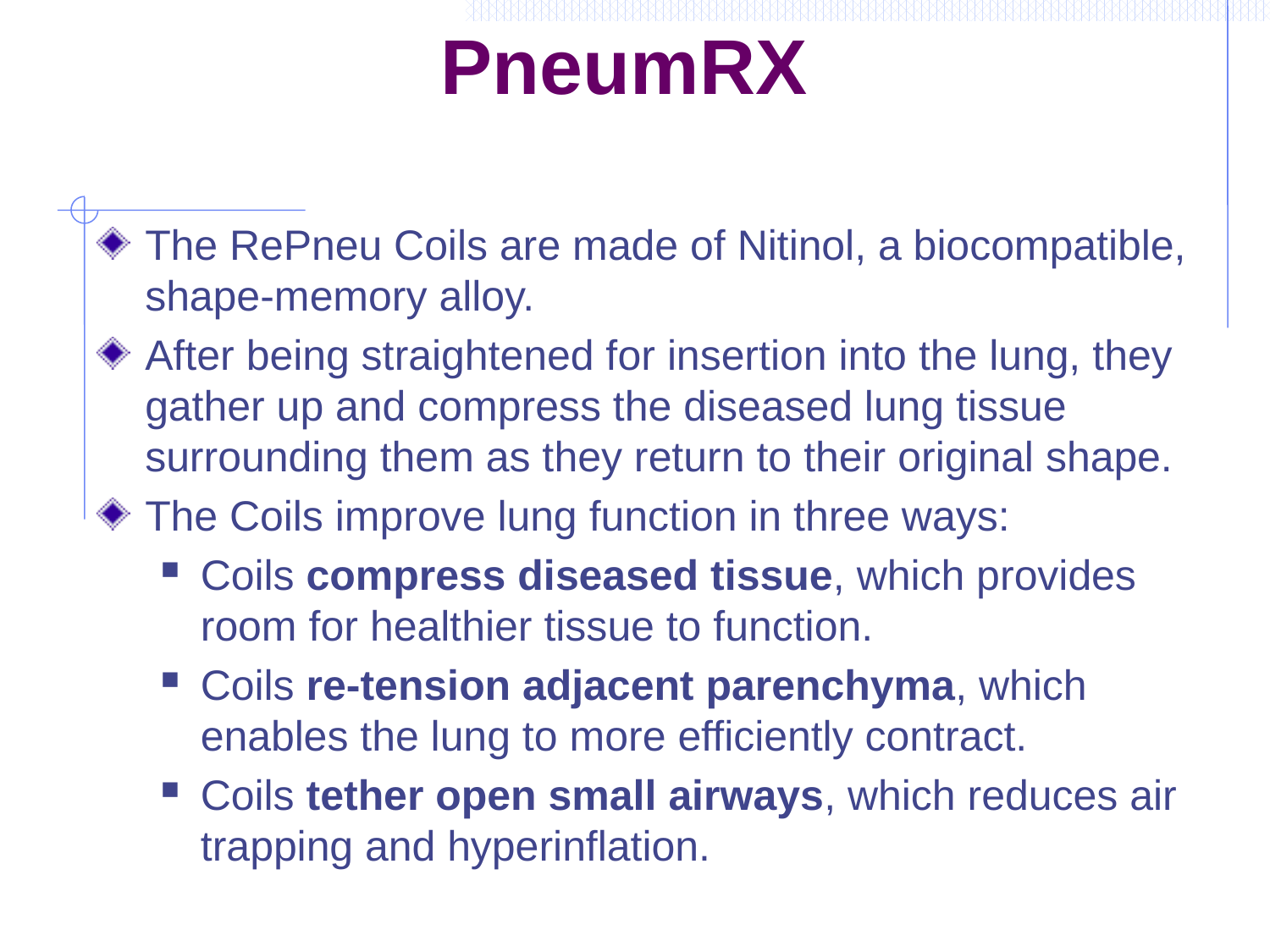

# PneumRX
The RePneu Coils are made of Nitinol, a biocompatible, shape-memory alloy.
After being straightened for insertion into the lung, they gather up and compress the diseased lung tissue surrounding them as they return to their original shape.
The Coils improve lung function in three ways:
Coils compress diseased tissue, which provides room for healthier tissue to function.
Coils re-tension adjacent parenchyma, which enables the lung to more efficiently contract.
Coils tether open small airways, which reduces air trapping and hyperinflation.